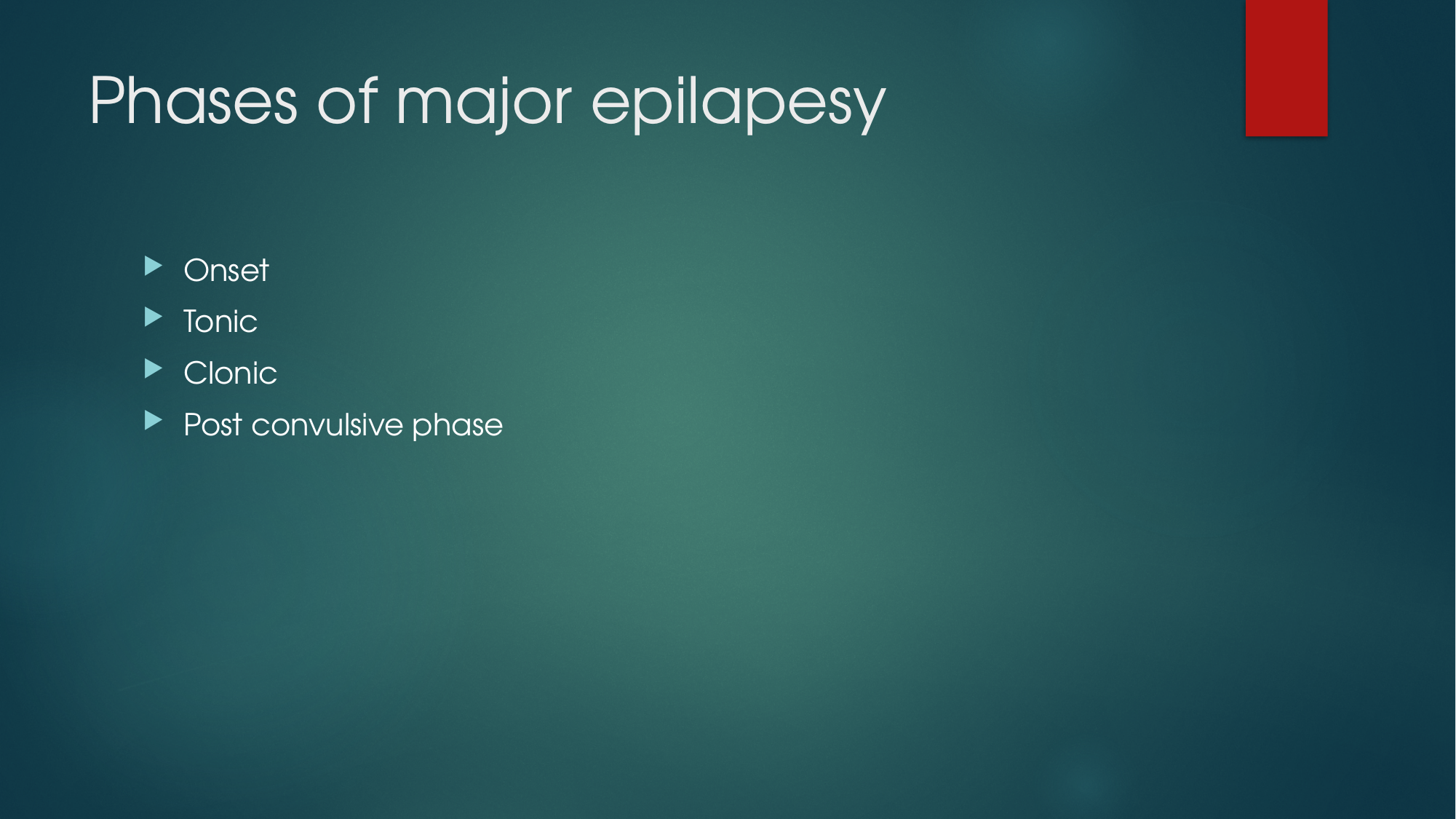

# Phases of major epilapesy
Onset
Tonic
Clonic
Post convulsive phase